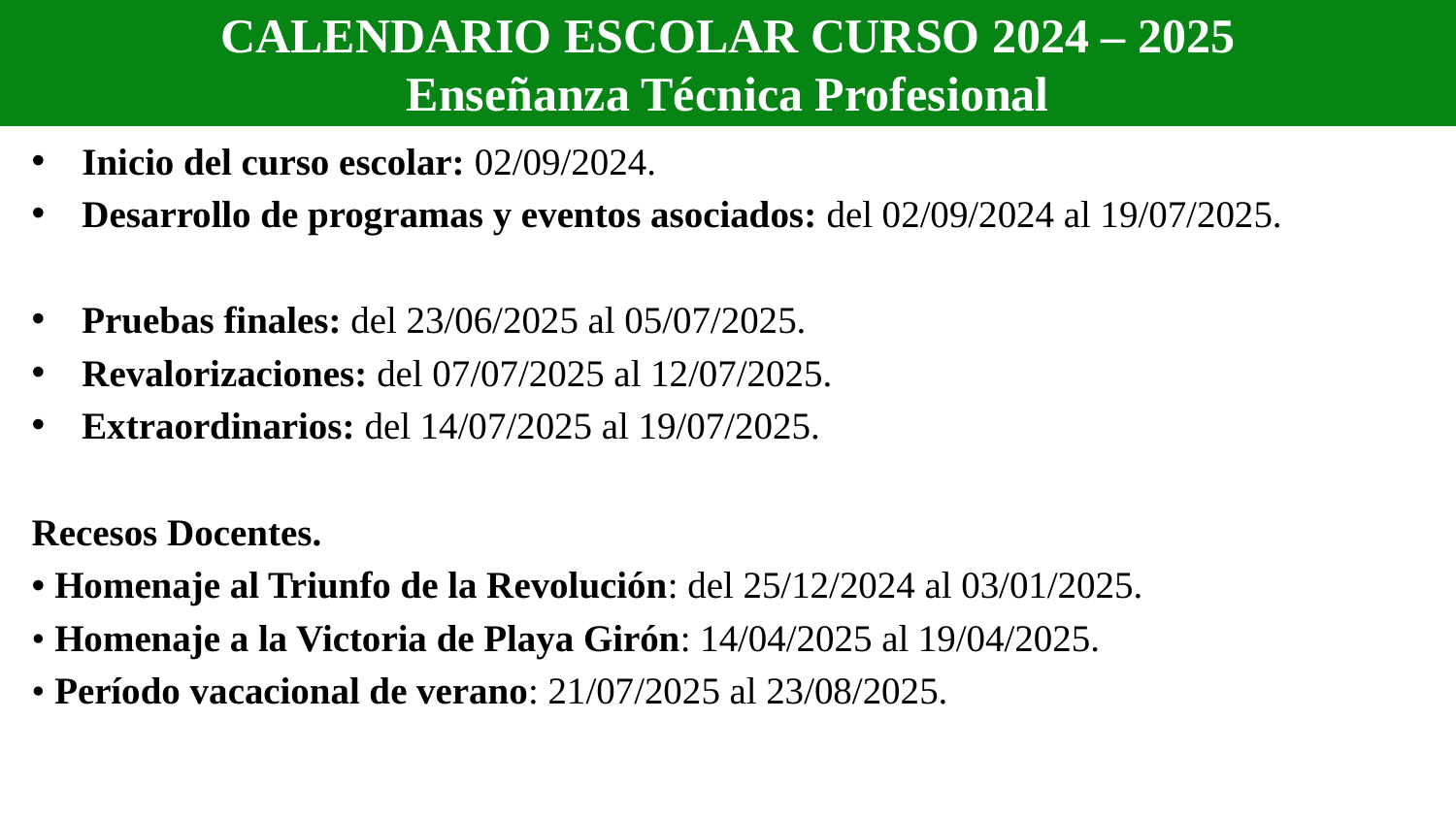

# CALENDARIO ESCOLAR CURSO 2024 – 2025 Enseñanza Técnica Profesional
Inicio del curso escolar: 02/09/2024.
Desarrollo de programas y eventos asociados: del 02/09/2024 al 19/07/2025.

Pruebas finales: del 23/06/2025 al 05/07/2025.
Revalorizaciones: del 07/07/2025 al 12/07/2025.
Extraordinarios: del 14/07/2025 al 19/07/2025.

Recesos Docentes.
• Homenaje al Triunfo de la Revolución: del 25/12/2024 al 03/01/2025.
• Homenaje a la Victoria de Playa Girón: 14/04/2025 al 19/04/2025.
• Período vacacional de verano: 21/07/2025 al 23/08/2025.